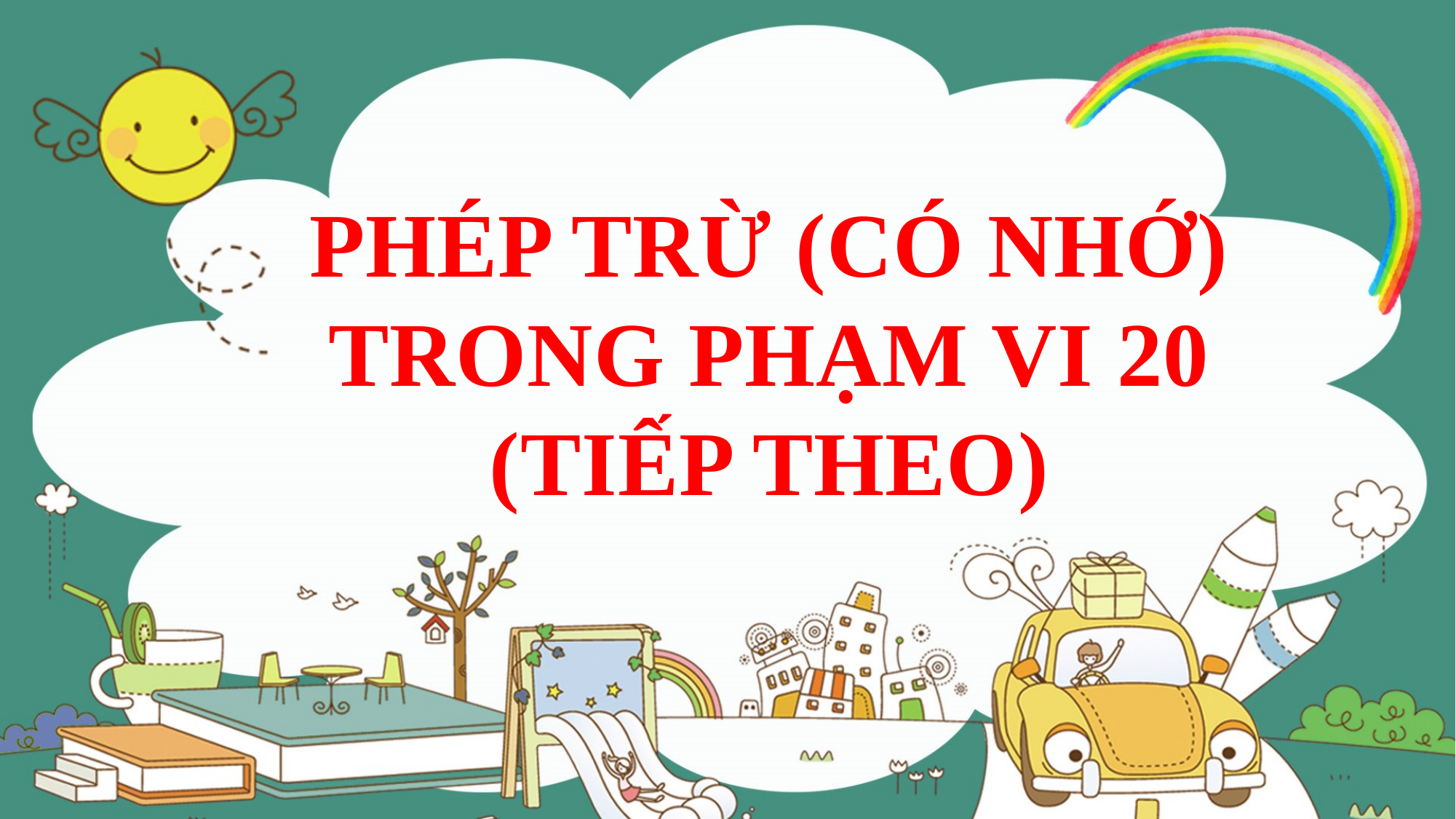

PHÉP TRỪ (CÓ NHỚ) TRONG PHẠM VI 20 (TIẾP THEO)